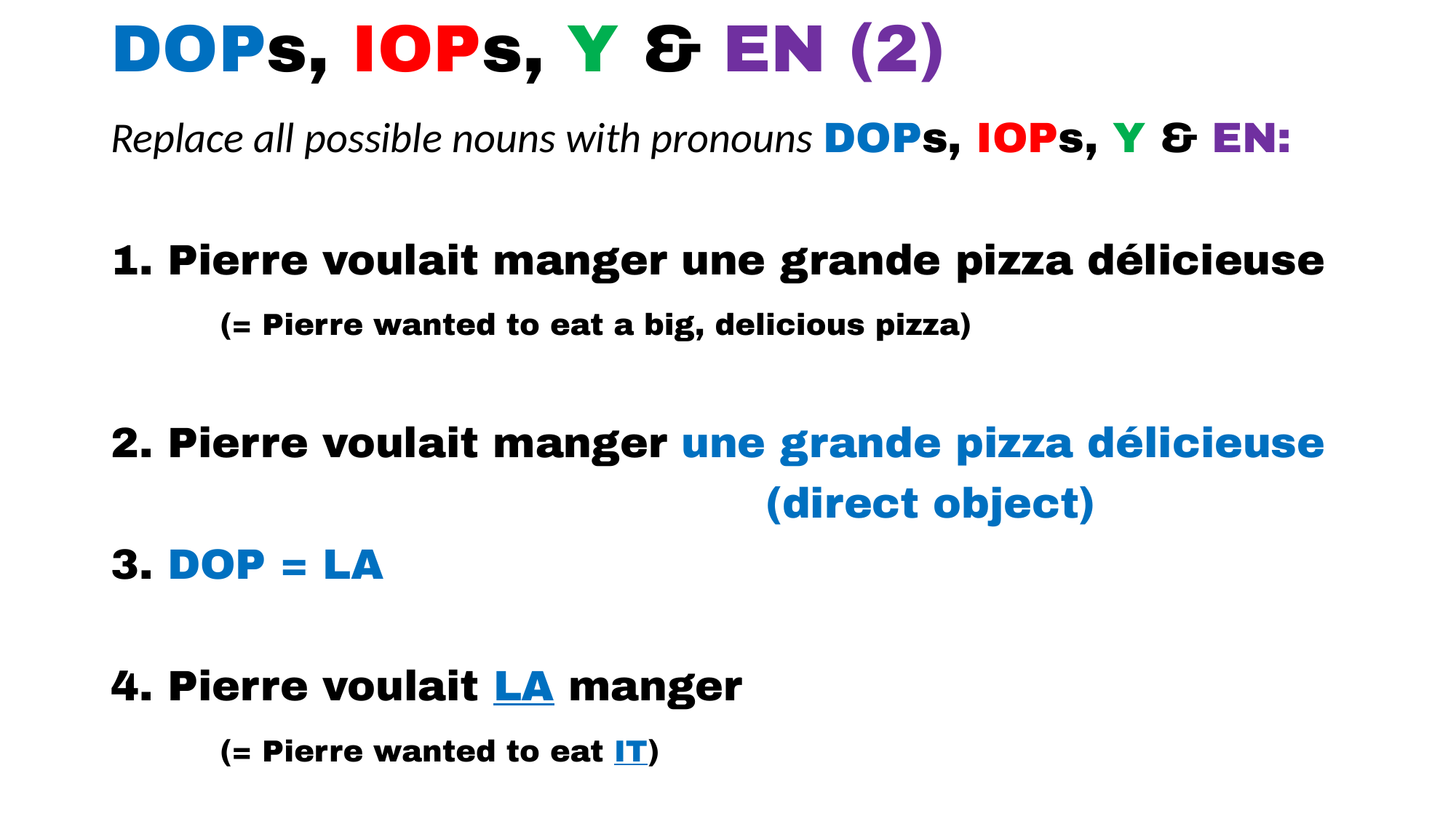

# DOPs, IOPs, Y & EN (2)
Replace all possible nouns with pronouns DOPs, IOPs, Y & EN:

1. Pierre voulait manger une grande pizza délicieuse
	(= Pierre wanted to eat a big, delicious pizza)

2. Pierre voulait manger une grande pizza délicieuse
						(direct object)
3. DOP = LA

4. Pierre voulait LA manger
	(= Pierre wanted to eat IT)